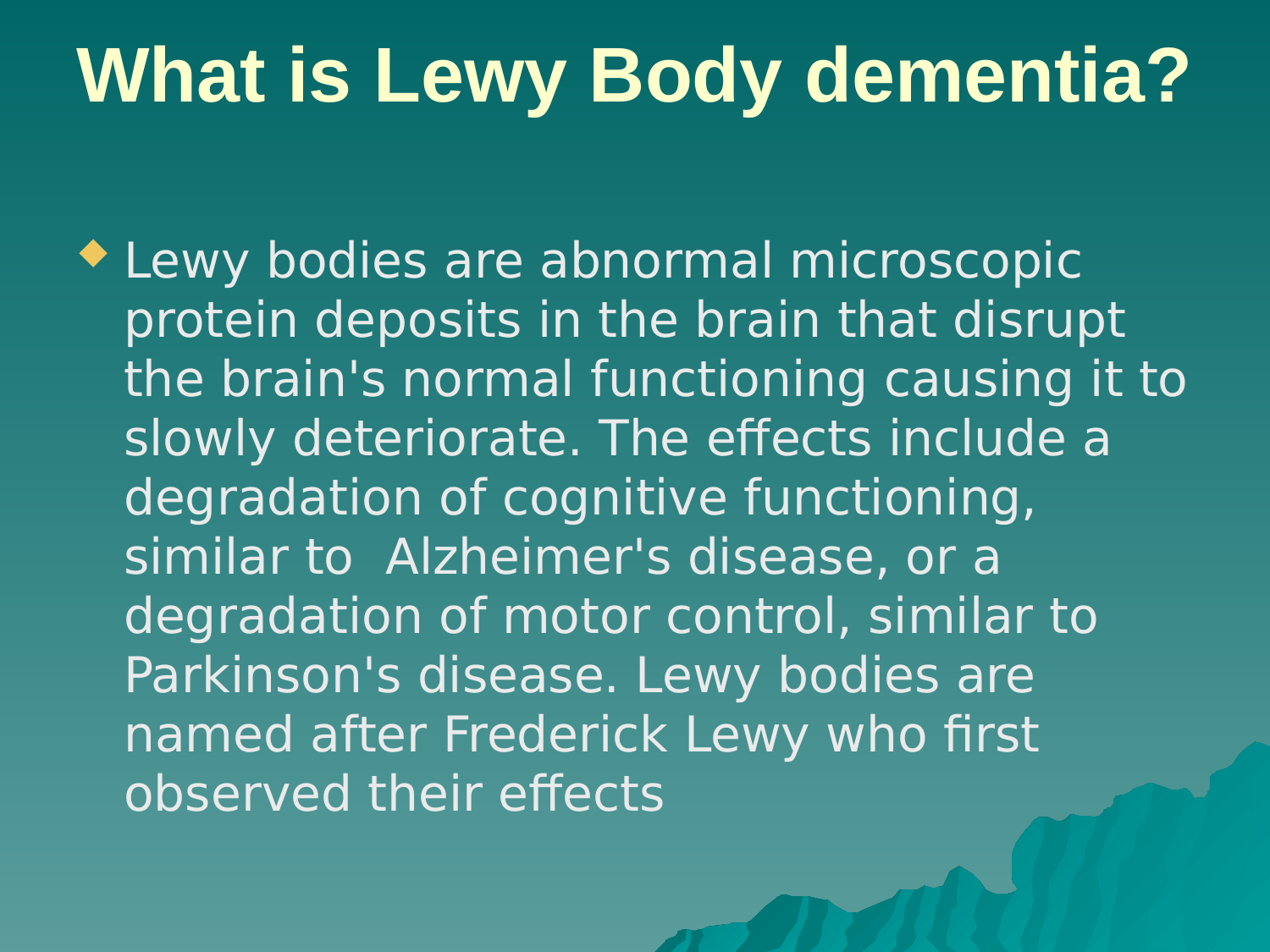

# What is Lewy Body dementia?
Lewy bodies are abnormal microscopic protein deposits in the brain that disrupt the brain's normal functioning causing it to slowly deteriorate. The effects include a degradation of cognitive functioning, similar to  Alzheimer's disease, or a degradation of motor control, similar to  Parkinson's disease. Lewy bodies are named after Frederick Lewy who first observed their effects